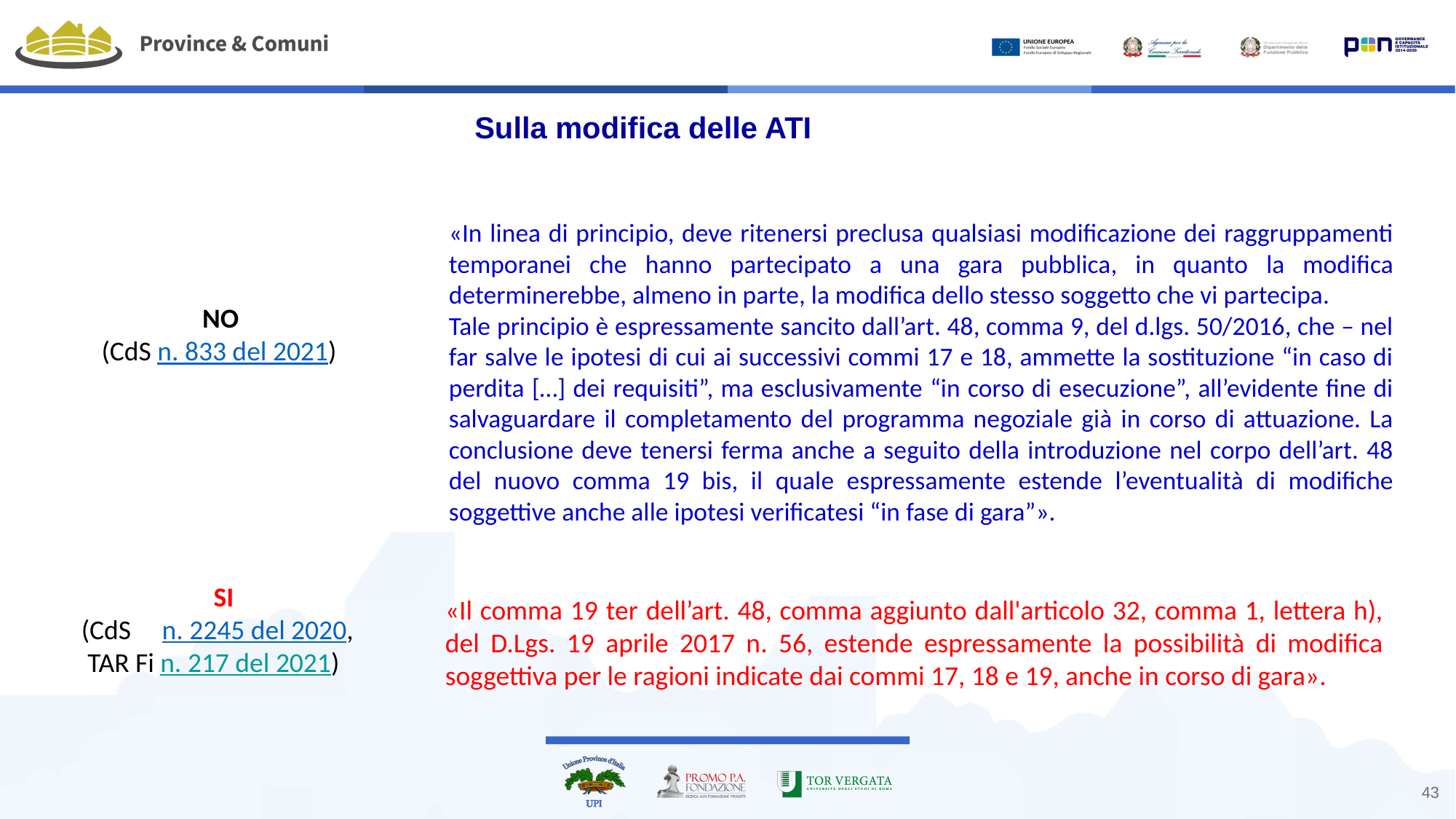

#
Sulla modifica delle ATI
«In linea di principio, deve ritenersi preclusa qualsiasi modificazione dei raggruppamenti temporanei che hanno partecipato a una gara pubblica, in quanto la modifica determinerebbe, almeno in parte, la modifica dello stesso soggetto che vi partecipa.
Tale principio è espressamente sancito dall’art. 48, comma 9, del d.lgs. 50/2016, che – nel far salve le ipotesi di cui ai successivi commi 17 e 18, ammette la sostituzione “in caso di perdita […] dei requisiti”, ma esclusivamente “in corso di esecuzione”, all’evidente fine di salvaguardare il completamento del programma negoziale già in corso di attuazione. La conclusione deve tenersi ferma anche a seguito della introduzione nel corpo dell’art. 48 del nuovo comma 19 bis, il quale espressamente estende l’eventualità di modifiche soggettive anche alle ipotesi verificatesi “in fase di gara”».
NO
(CdS n. 833 del 2021)
SI
(CdS     n. 2245 del 2020,
 TAR Fi n. 217 del 2021)
«Il comma 19 ter dell’art. 48, comma aggiunto dall'articolo 32, comma 1, lettera h), del D.Lgs. 19 aprile 2017 n. 56, estende espressamente la possibilità di modifica soggettiva per le ragioni indicate dai commi 17, 18 e 19, anche in corso di gara».
43